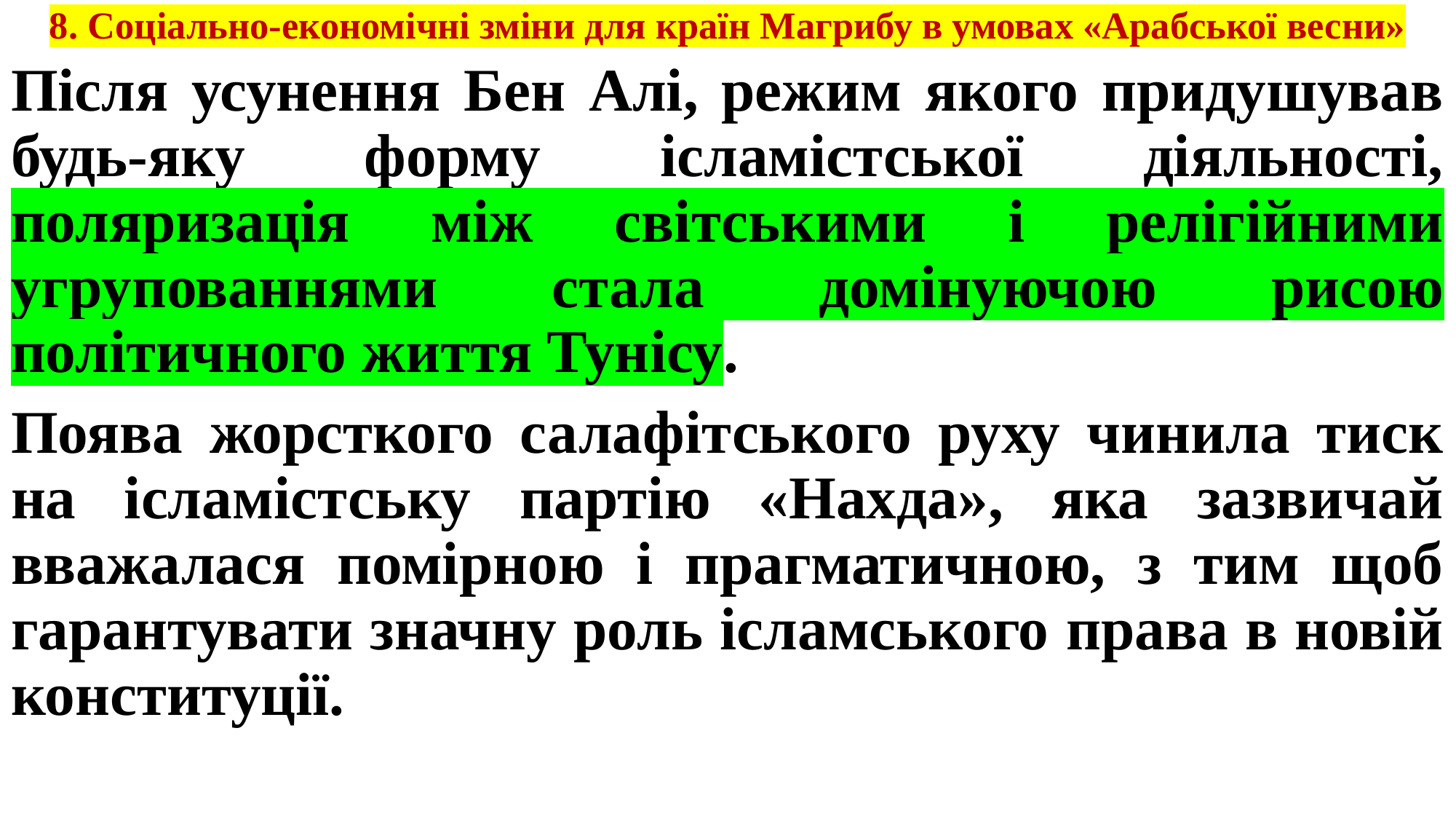

# 8. Соціально-економічні зміни для країн Магрибу в умовах «Арабської весни»
Після усунення Бен Алі, режим якого придушував будь-яку форму ісламістської діяльності, поляризація між світськими і релігійними угрупованнями стала домінуючою рисою політичного життя Тунісу.
Поява жорсткого салафітського руху чинила тиск на ісламістську партію «Нахда», яка зазвичай вважалася помірною і прагматичною, з тим щоб гарантувати значну роль ісламського права в новій конституції.